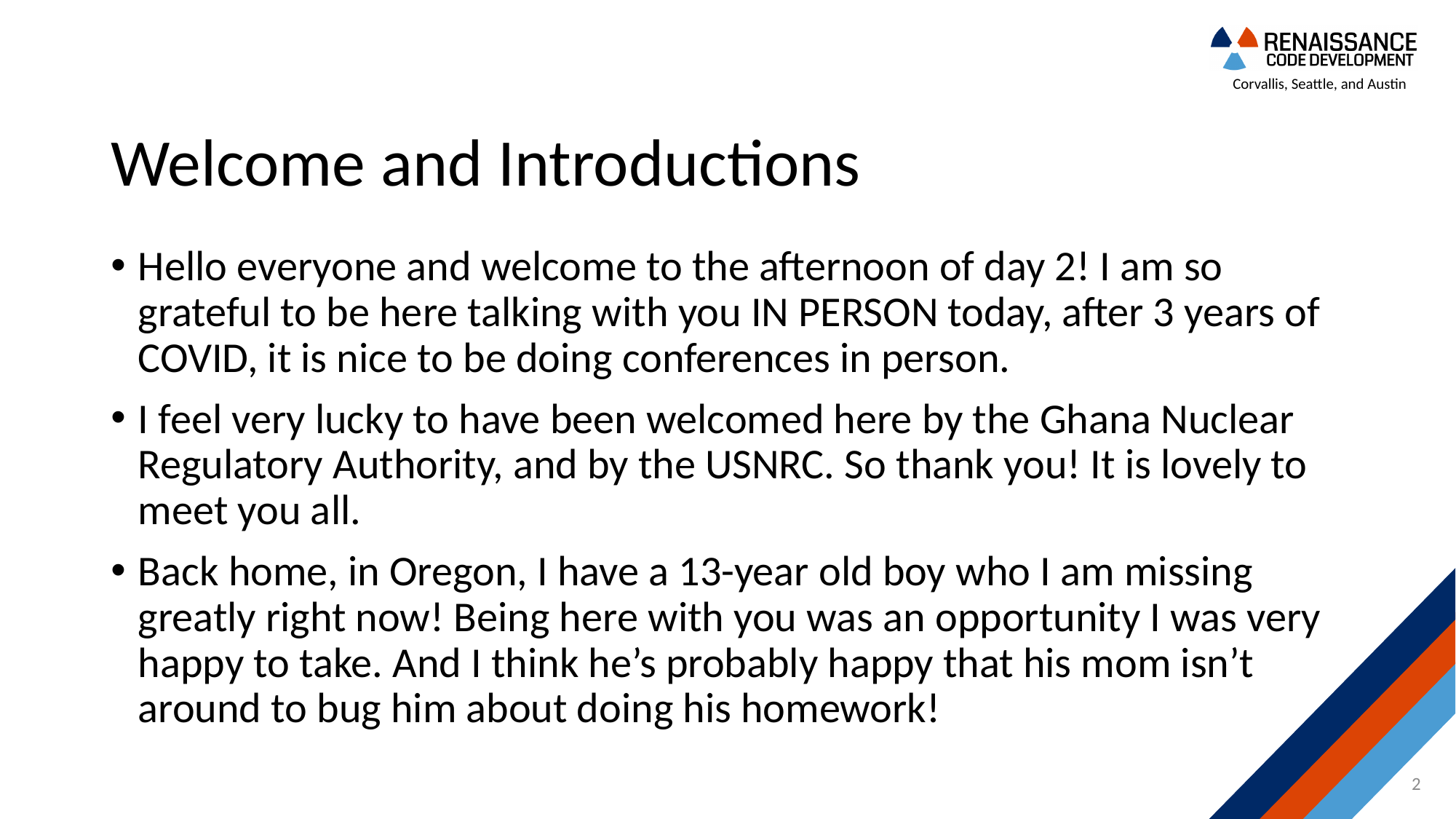

# Welcome and Introductions
Hello everyone and welcome to the afternoon of day 2! I am so grateful to be here talking with you IN PERSON today, after 3 years of COVID, it is nice to be doing conferences in person.
I feel very lucky to have been welcomed here by the Ghana Nuclear Regulatory Authority, and by the USNRC. So thank you! It is lovely to meet you all.
Back home, in Oregon, I have a 13-year old boy who I am missing greatly right now! Being here with you was an opportunity I was very happy to take. And I think he’s probably happy that his mom isn’t around to bug him about doing his homework!
2